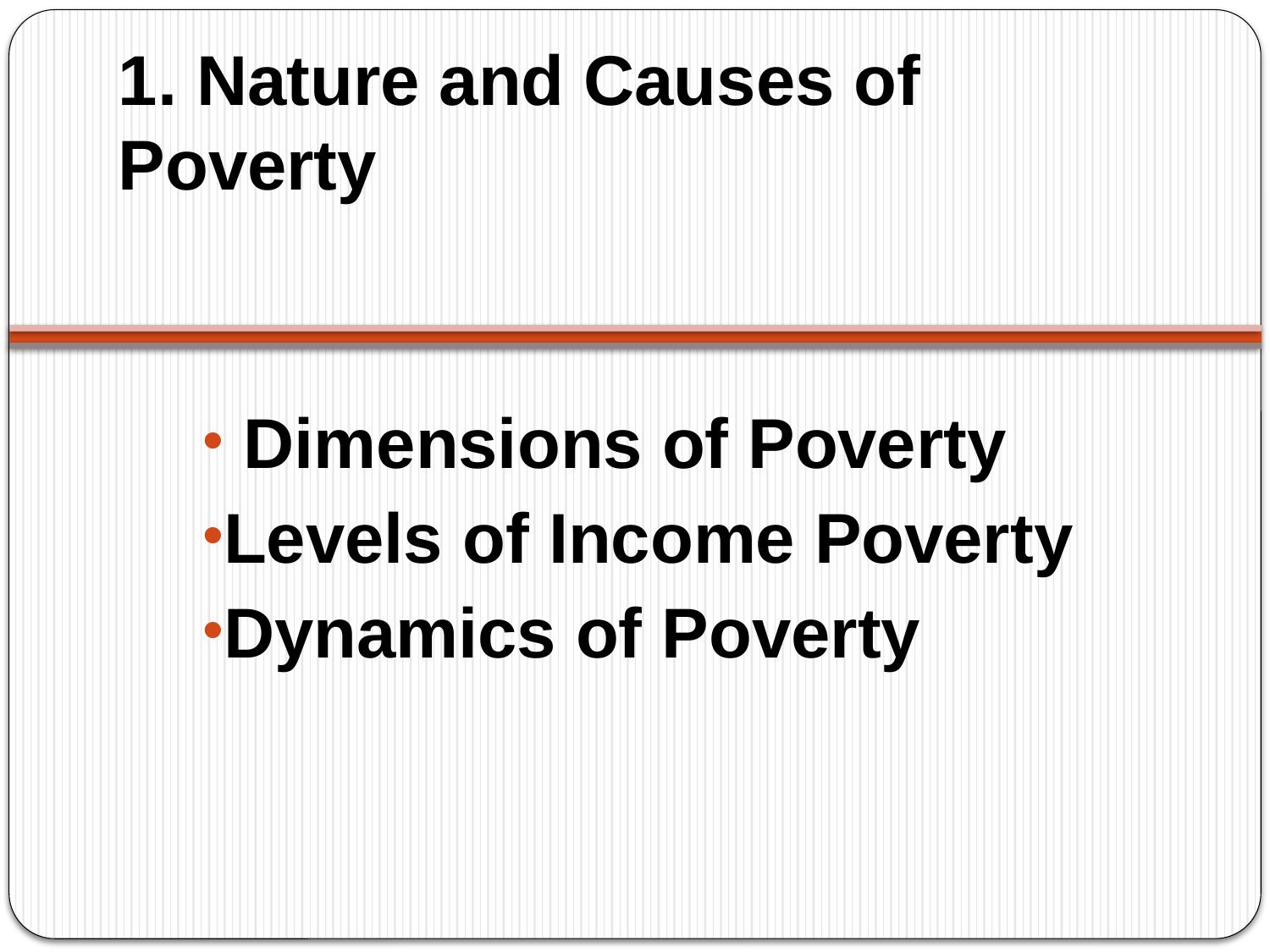

# 1. Nature and Causes of Poverty
 Dimensions of Poverty
Levels of Income Poverty
Dynamics of Poverty